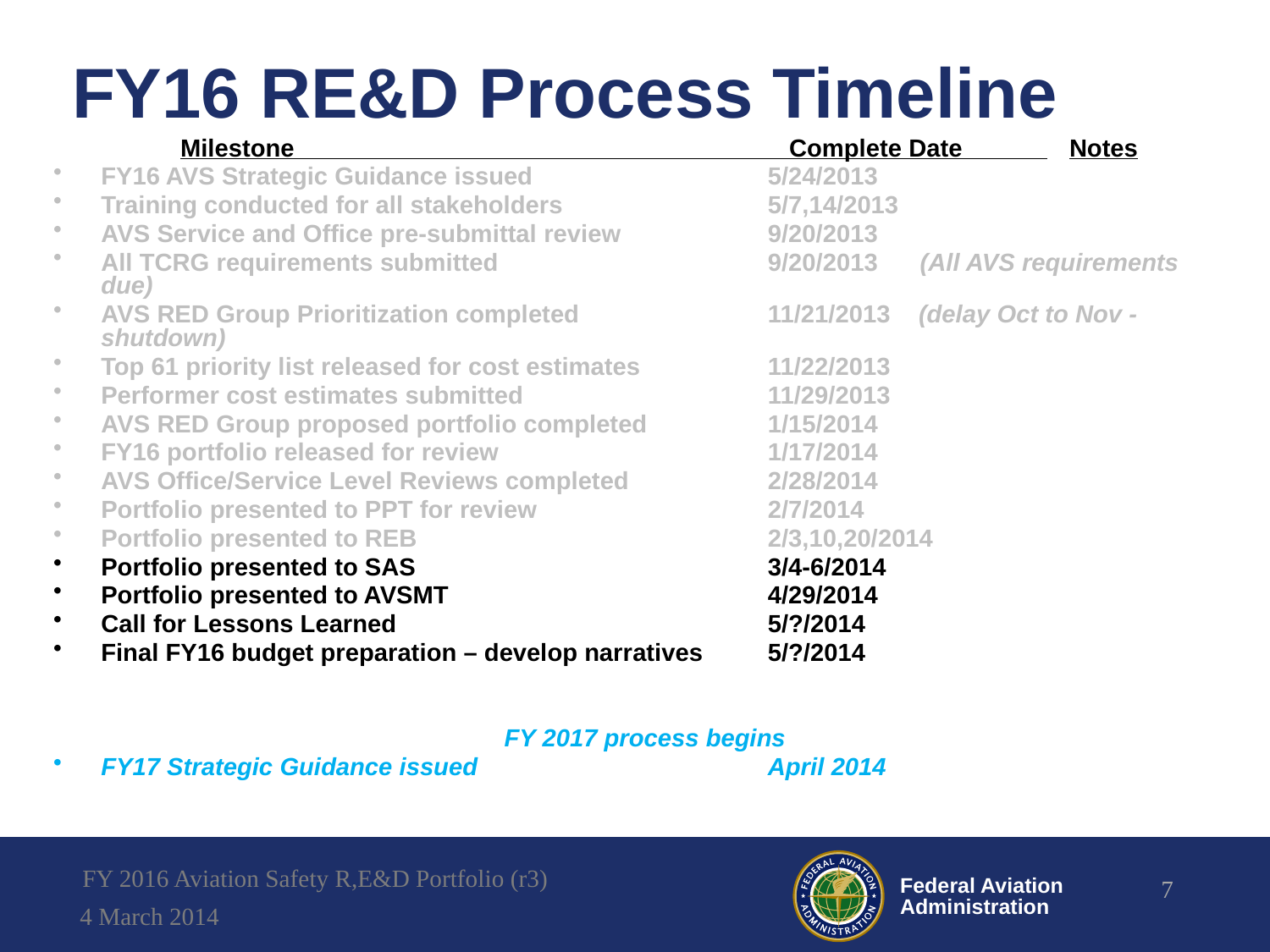

# FY16 RE&D Process Timeline
	Milestone                                                                       Complete Date            	Notes
FY16 AVS Strategic Guidance issued	5/24/2013
Training conducted for all stakeholders	5/7,14/2013
AVS Service and Office pre-submittal review	9/20/2013
All TCRG requirements submitted	9/20/2013      (All AVS requirements due)
AVS RED Group Prioritization completed	11/21/2013    (delay Oct to Nov - shutdown)
Top 61 priority list released for cost estimates	11/22/2013
Performer cost estimates submitted	11/29/2013
AVS RED Group proposed portfolio completed	1/15/2014
FY16 portfolio released for review	1/17/2014
AVS Office/Service Level Reviews completed	2/28/2014
Portfolio presented to PPT for review	2/7/2014
Portfolio presented to REB	2/3,10,20/2014
Portfolio presented to SAS	3/4-6/2014
Portfolio presented to AVSMT	4/29/2014
Call for Lessons Learned	5/?/2014
Final FY16 budget preparation – develop narratives	5/?/2014

FY 2017 process begins
FY17 Strategic Guidance issued	April 2014
FY 2016 Aviation Safety R,E&D Portfolio (r3)
7
4 March 2014